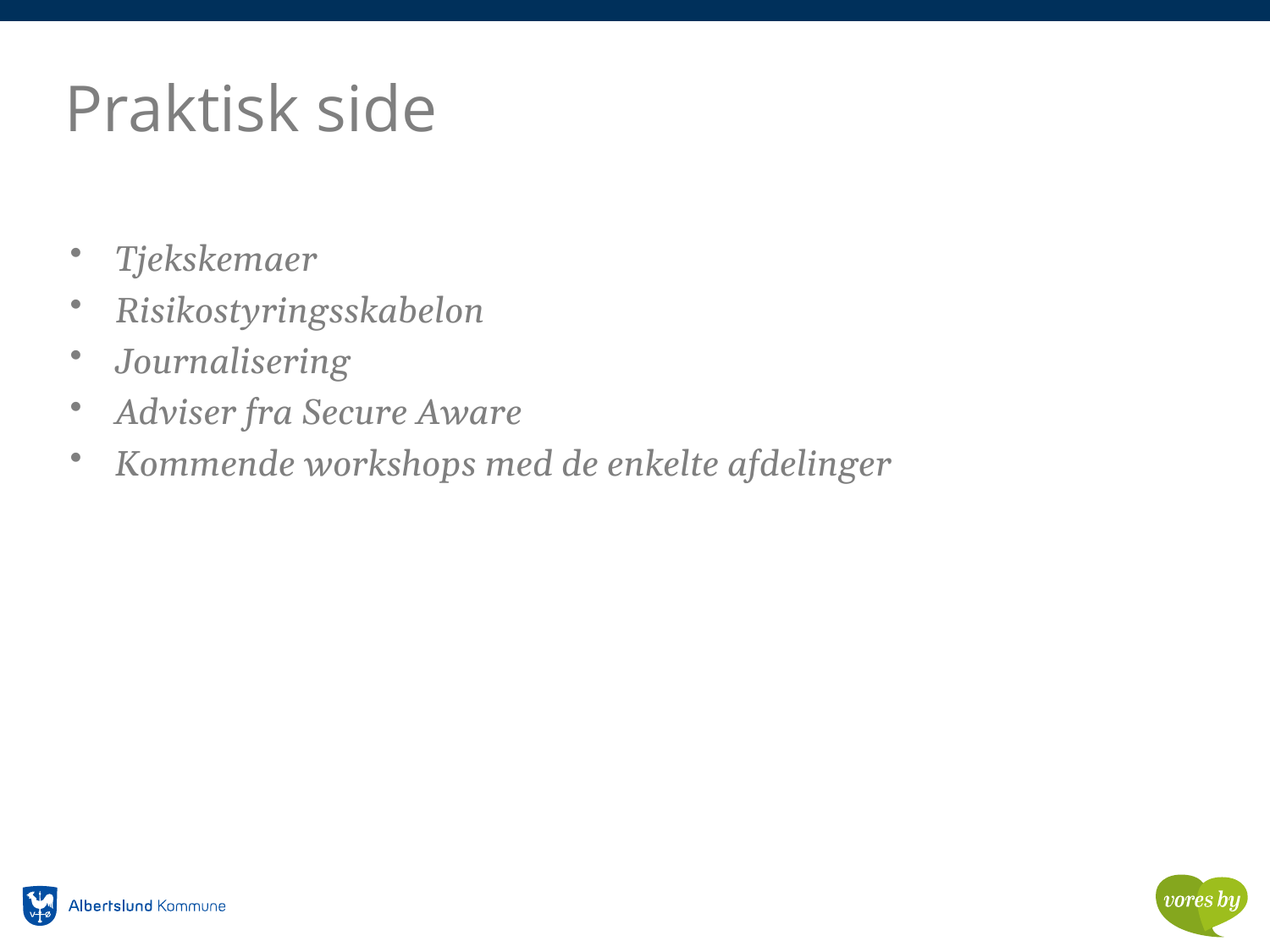

# Praktisk side
Tjekskemaer
Risikostyringsskabelon
Journalisering
Adviser fra Secure Aware
Kommende workshops med de enkelte afdelinger